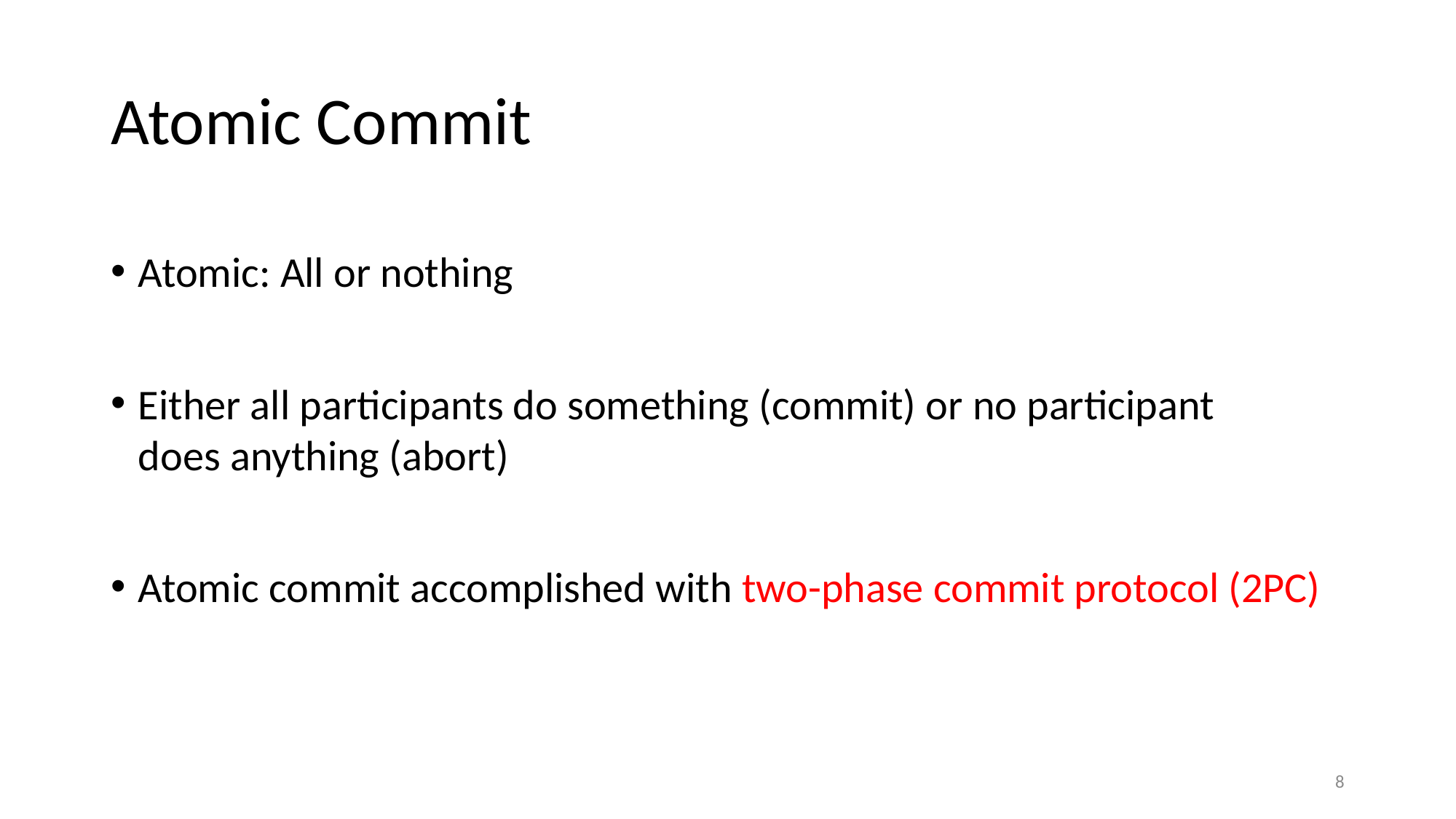

# Atomic Commit
Atomic: All or nothing

Either all participants do something (commit) or no participant     does anything (abort)

Atomic commit accomplished with two-phase commit protocol (2PC)

8